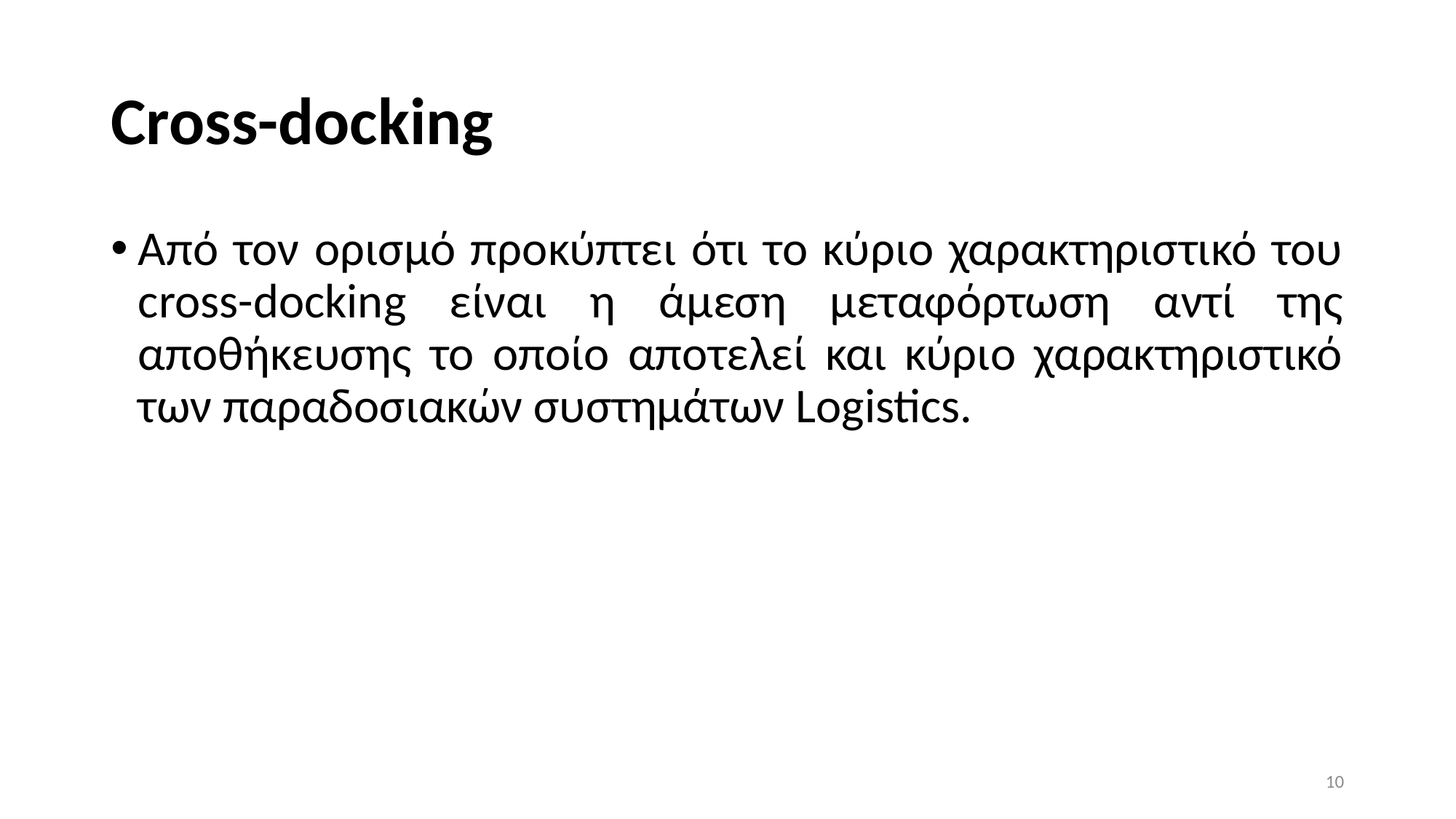

# Cross-docking
Από τον ορισμό προκύπτει ότι το κύριο χαρακτηριστικό του cross-docking είναι η άμεση μεταφόρτωση αντί της αποθήκευσης το οποίο αποτελεί και κύριο χαρακτηριστικό των παραδοσιακών συστημάτων Logistics.
10